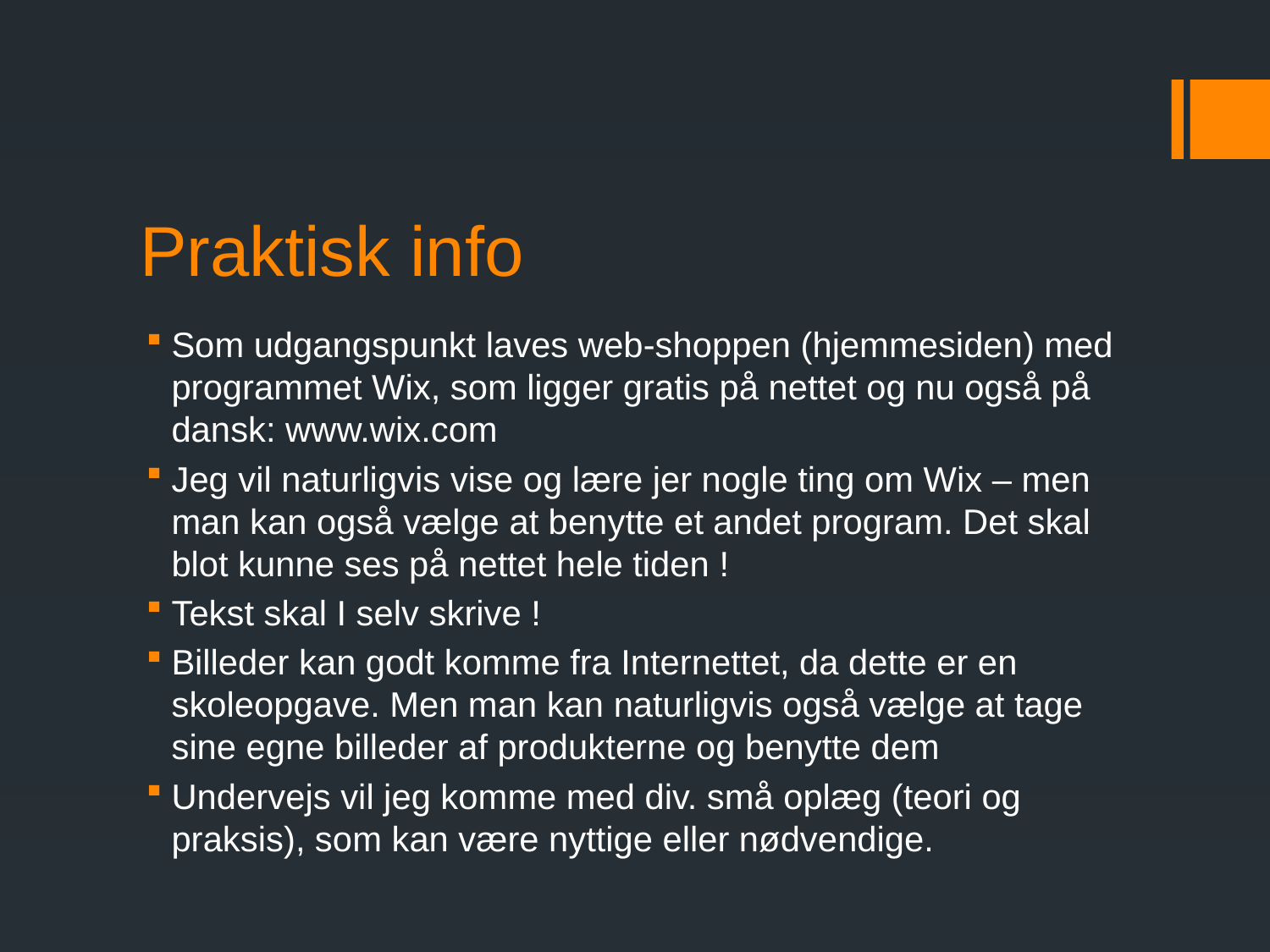

# Praktisk info
Som udgangspunkt laves web-shoppen (hjemmesiden) med programmet Wix, som ligger gratis på nettet og nu også på dansk: www.wix.com
Jeg vil naturligvis vise og lære jer nogle ting om Wix – men man kan også vælge at benytte et andet program. Det skal blot kunne ses på nettet hele tiden !
Tekst skal I selv skrive !
Billeder kan godt komme fra Internettet, da dette er en skoleopgave. Men man kan naturligvis også vælge at tage sine egne billeder af produkterne og benytte dem
Undervejs vil jeg komme med div. små oplæg (teori og praksis), som kan være nyttige eller nødvendige.